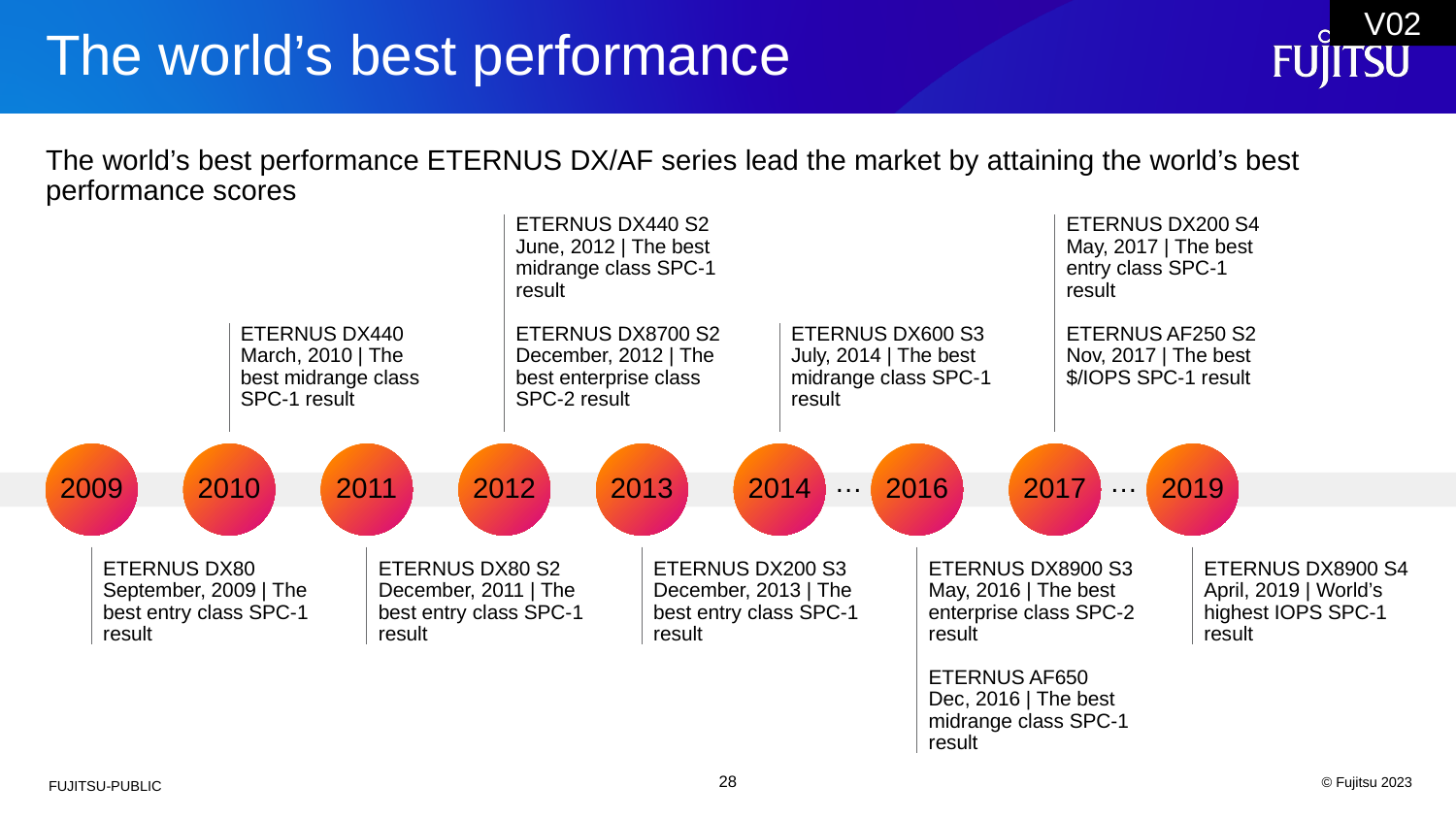

V02
# The world’s best performance
The world’s best performance ETERNUS DX/AF series lead the market by attaining the world’s best performance scores
ETERNUS DX440 S2
June, 2012 | The best midrange class SPC-1 result
ETERNUS DX200 S4
May, 2017 | The best entry class SPC-1 result
ETERNUS AF250 S2
Nov, 2017 | The best $/IOPS SPC-1 result
ETERNUS DX440
March, 2010 | The best midrange class SPC-1 result
ETERNUS DX8700 S2
December, 2012 | The best enterprise class SPC-2 result
ETERNUS DX600 S3
July, 2014 | The best midrange class SPC-1 result
2009
2010
2011
2012
2013
2014
2016
2017
2019

…
…
ETERNUS DX80
September, 2009 | The best entry class SPC-1 result
ETERNUS DX80 S2
December, 2011 | The best entry class SPC-1 result
ETERNUS DX200 S3
December, 2013 | The best entry class SPC-1 result
ETERNUS DX8900 S3
May, 2016 | The best enterprise class SPC-2 result
ETERNUS DX8900 S4
April, 2019 | World’s highest IOPS SPC-1 result
ETERNUS AF650
Dec, 2016 | The best midrange class SPC-1 result